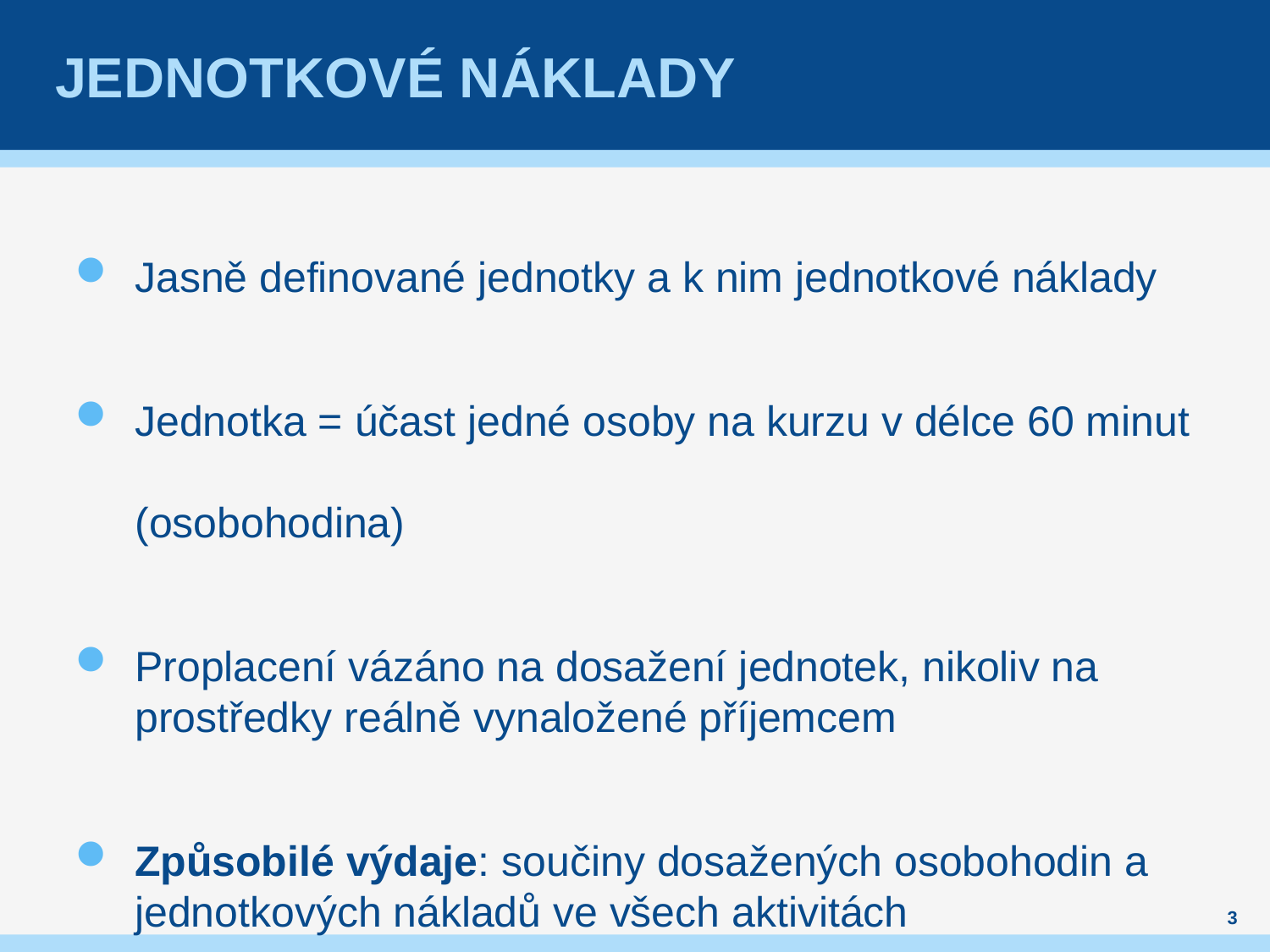

# Jednotkové náklady
Jasně definované jednotky a k nim jednotkové náklady

Jednotka = účast jedné osoby na kurzu v délce 60 minut
(osobohodina)

Proplacení vázáno na dosažení jednotek, nikoliv na prostředky reálně vynaložené příjemcem

Způsobilé výdaje: součiny dosažených osobohodin a jednotkových nákladů ve všech aktivitách

3